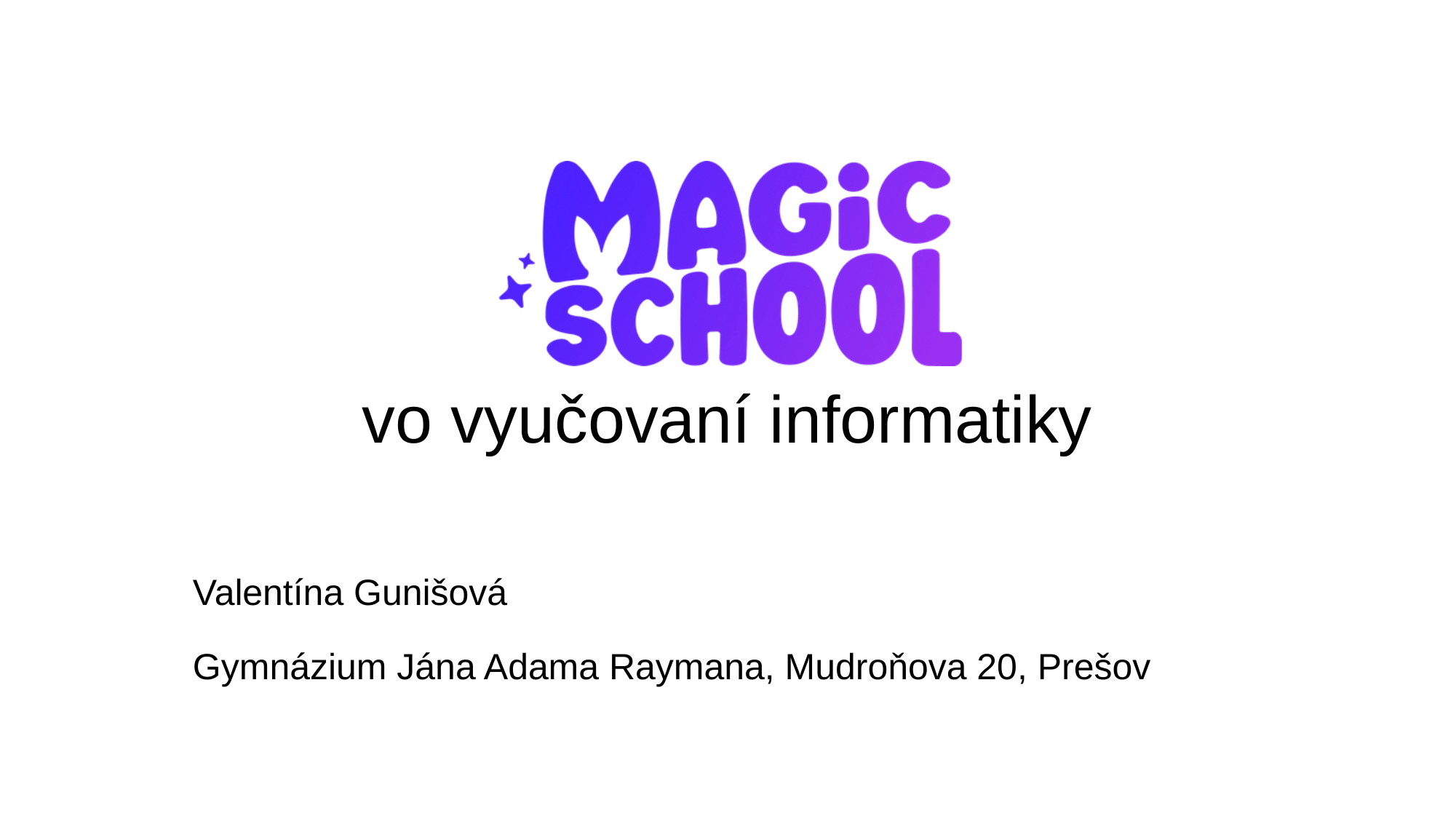

# vo vyučovaní informatiky
Valentína Gunišová
Gymnázium Jána Adama Raymana, Mudroňova 20, Prešov